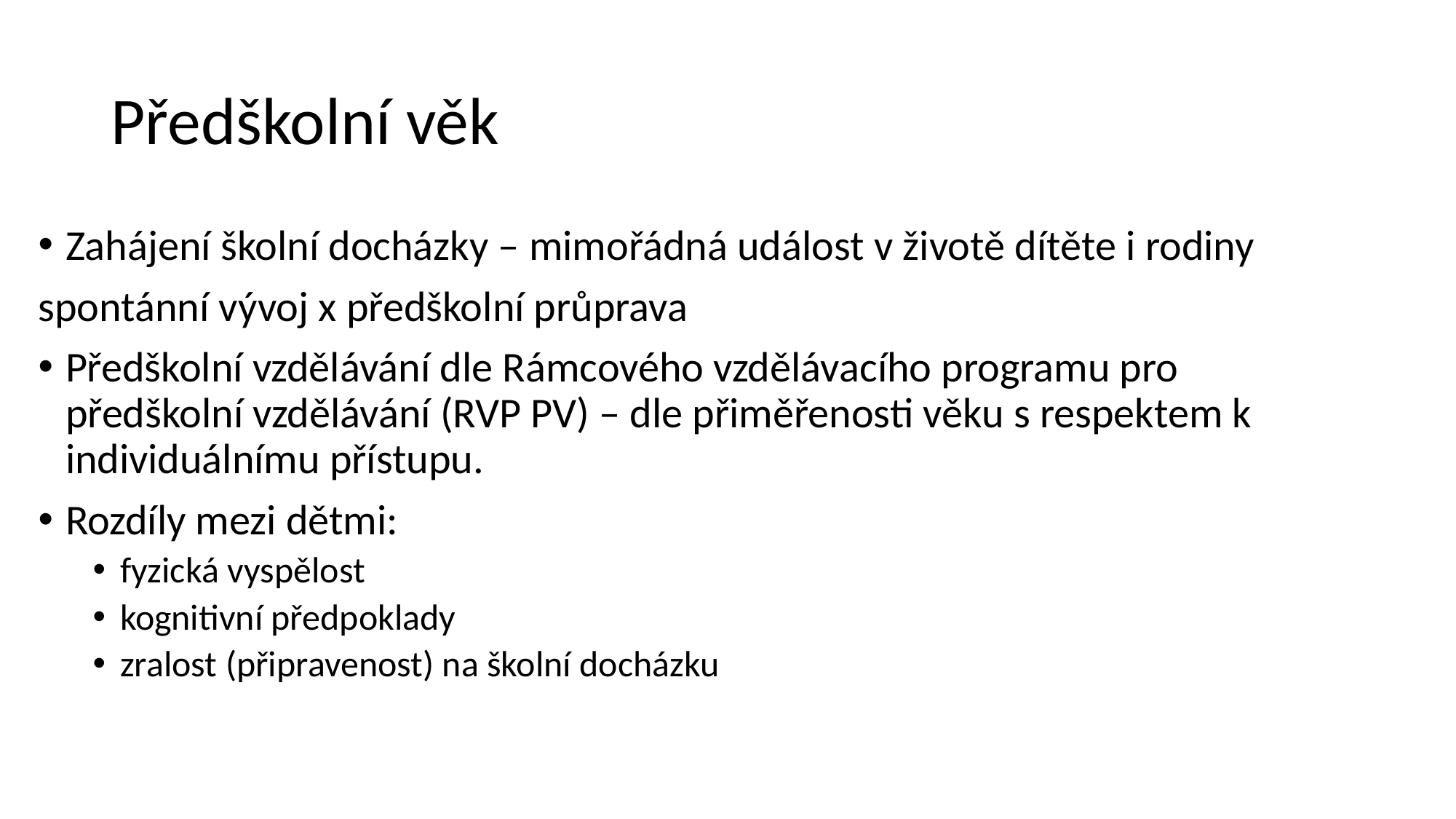

# Předškolní věk
Zahájení školní docházky – mimořádná událost v životě dítěte i rodiny
spontánní vývoj x předškolní průprava
Předškolní vzdělávání dle Rámcového vzdělávacího programu pro předškolní vzdělávání (RVP PV) – dle přiměřenosti věku s respektem k individuálnímu přístupu.
Rozdíly mezi dětmi:
fyzická vyspělost
kognitivní předpoklady
zralost (připravenost) na školní docházku